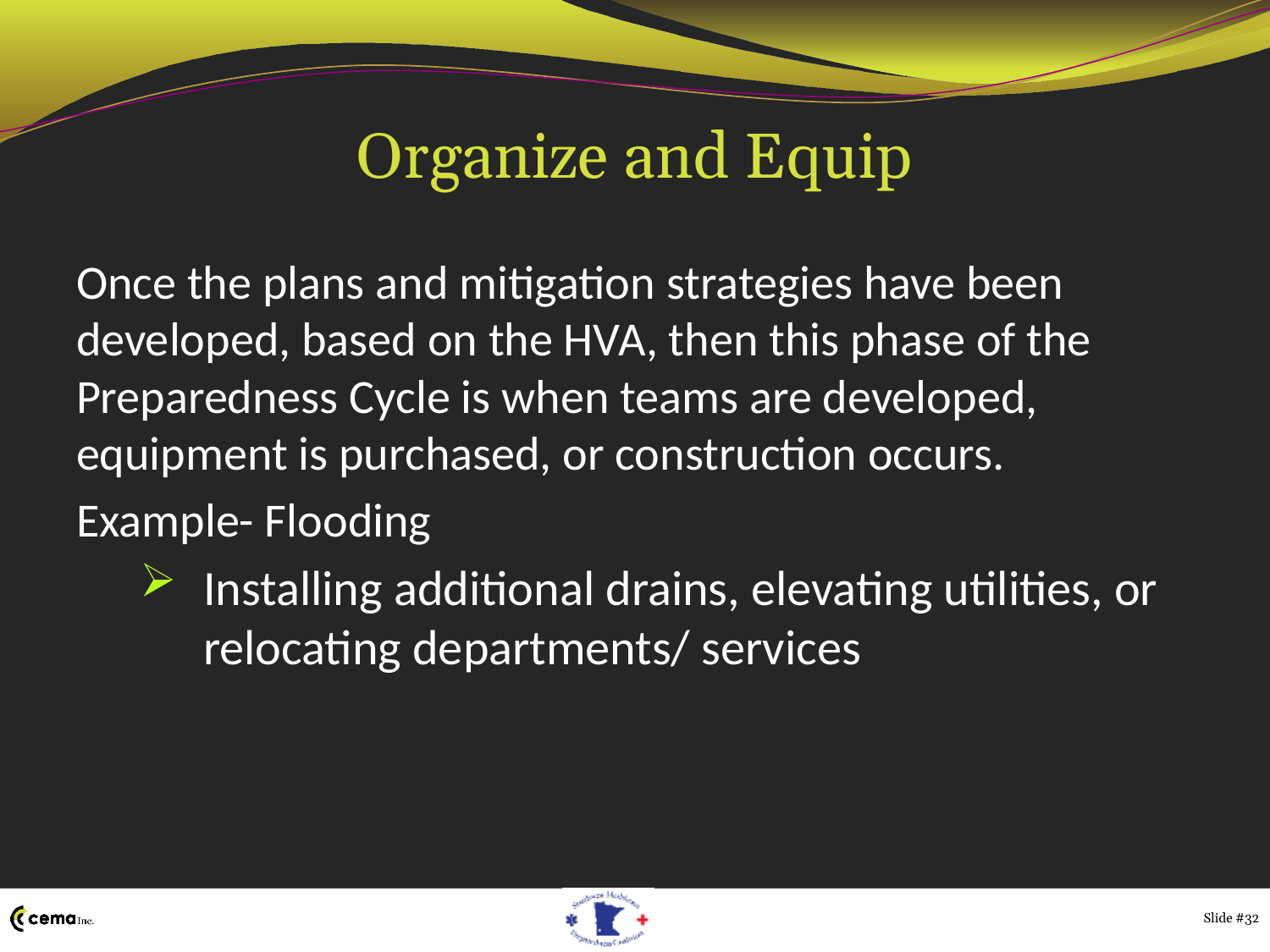

# Organize and Equip
Once the plans and mitigation strategies have been developed, based on the HVA, then this phase of the Preparedness Cycle is when teams are developed, equipment is purchased, or construction occurs.
Example- Flooding
Installing additional drains, elevating utilities, or relocating departments/ services